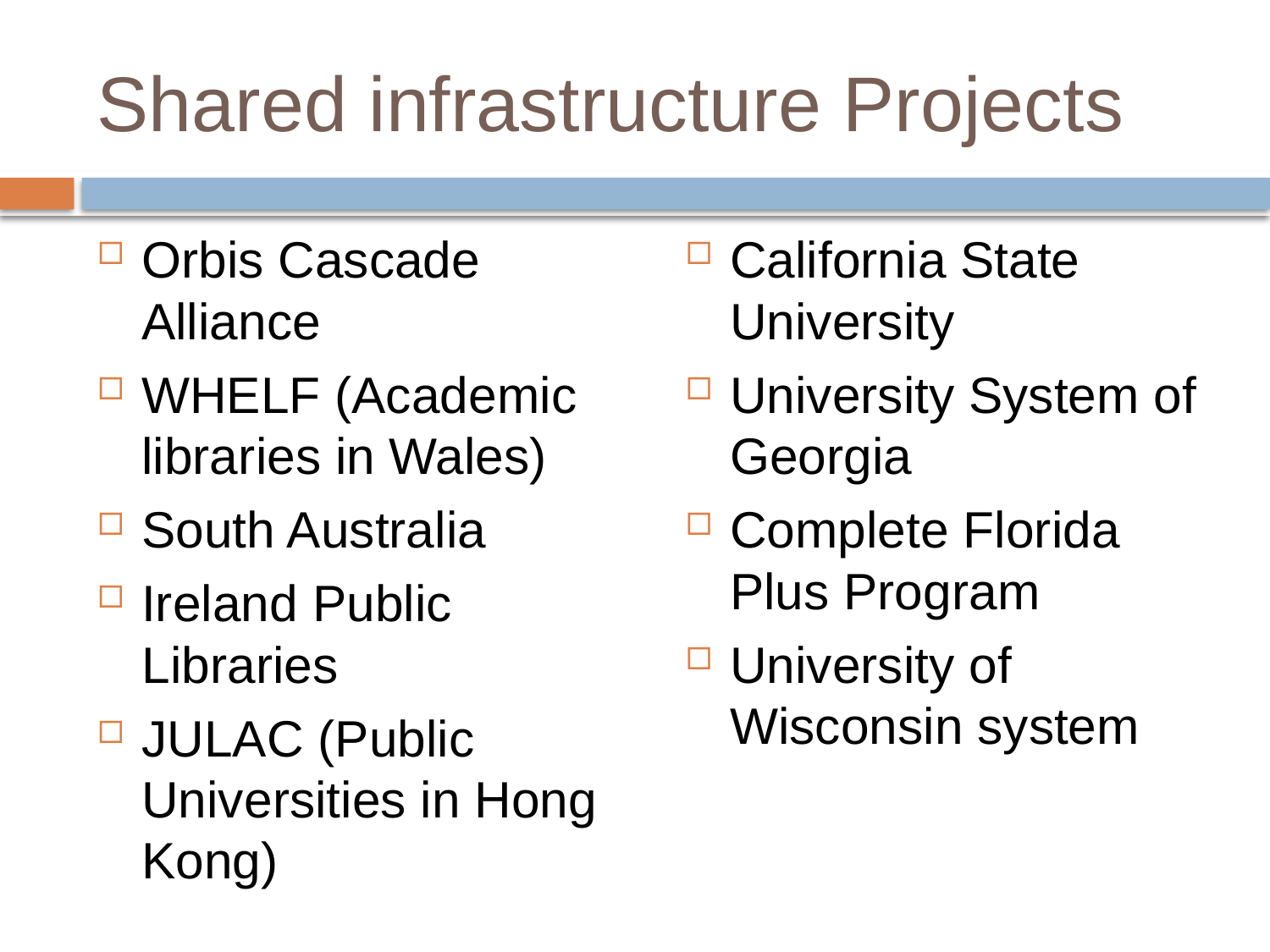

# Shared infrastructure Projects
Orbis Cascade Alliance
WHELF (Academic libraries in Wales)
South Australia
Ireland Public Libraries
JULAC (Public Universities in Hong Kong)
California State University
University System of Georgia
Complete Florida Plus Program
University of Wisconsin system